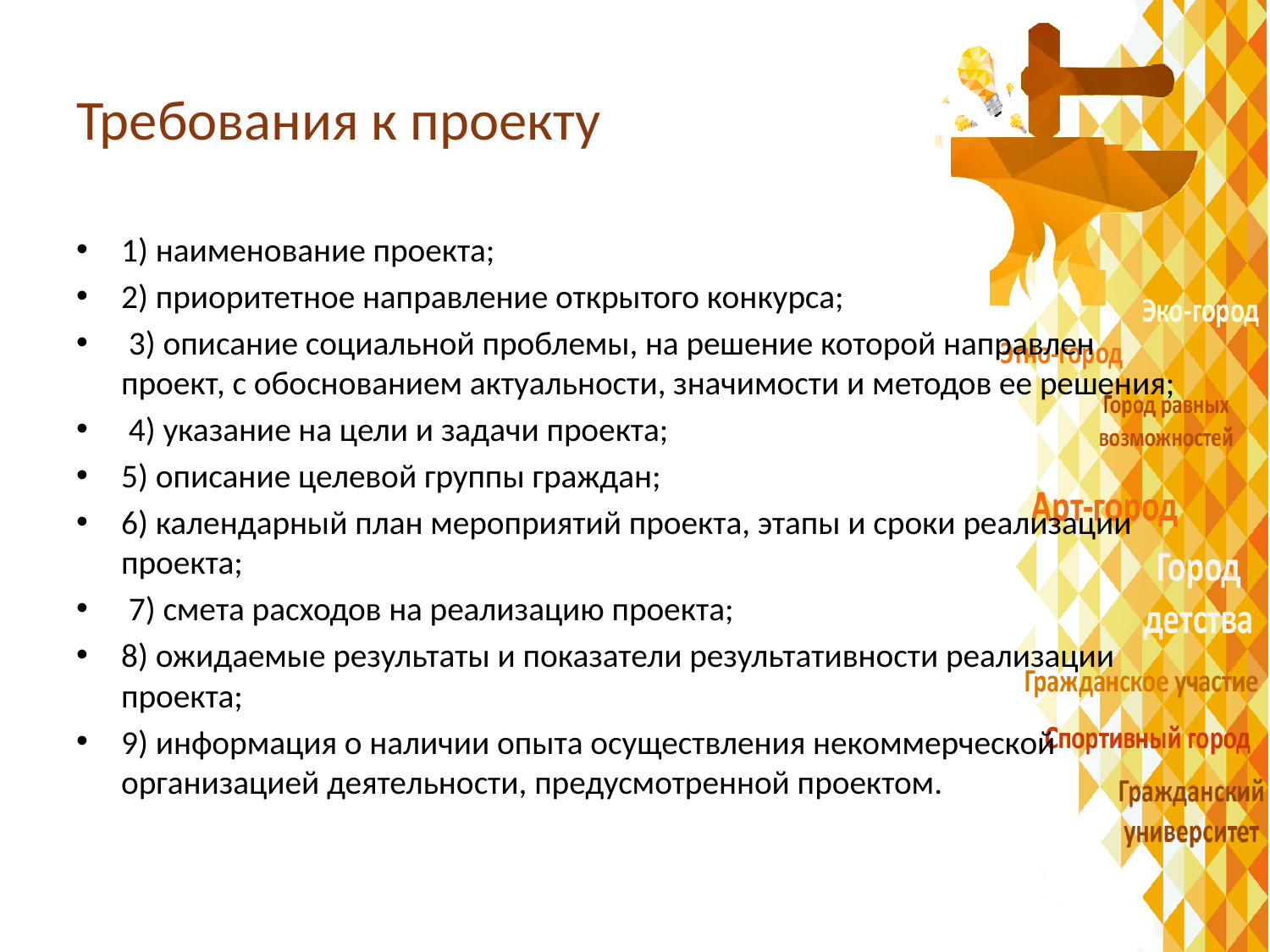

# Требования к проекту
1) наименование проекта;
2) приоритетное направление открытого конкурса;
 3) описание социальной проблемы, на решение которой направлен проект, с обоснованием актуальности, значимости и методов ее решения;
 4) указание на цели и задачи проекта;
5) описание целевой группы граждан;
6) календарный план мероприятий проекта, этапы и сроки реализации проекта;
 7) смета расходов на реализацию проекта;
8) ожидаемые результаты и показатели результативности реализации проекта;
9) информация о наличии опыта осуществления некоммерческой организацией деятельности, предусмотренной проектом.